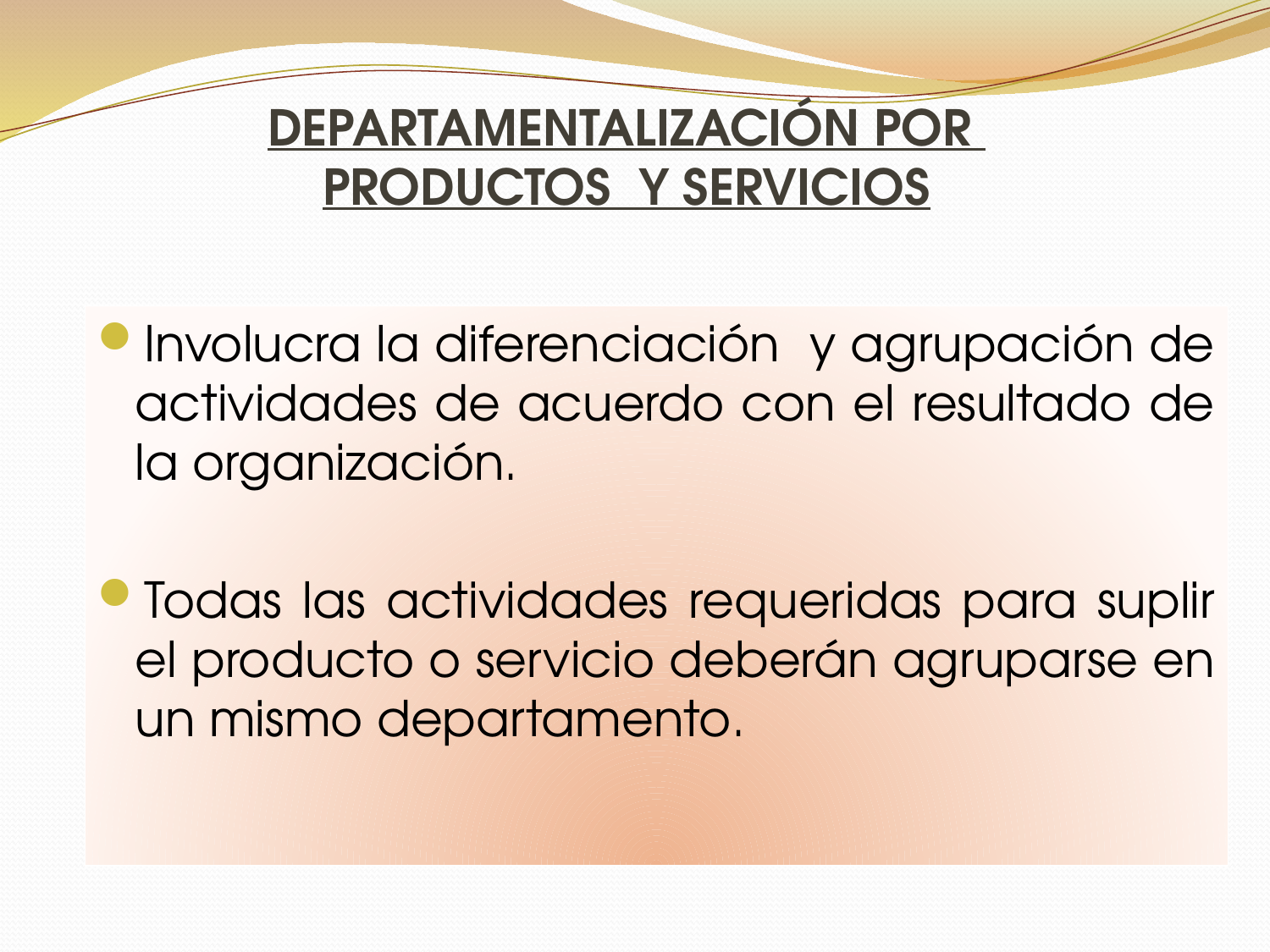

# DEPARTAMENTALIZACIÓN POR PRODUCTOS  Y SERVICIOS
Involucra la diferenciación  y agrupación de actividades de acuerdo con el resultado de la organización.

Todas las actividades requeridas para suplir el producto o servicio deberán agruparse en un mismo departamento.